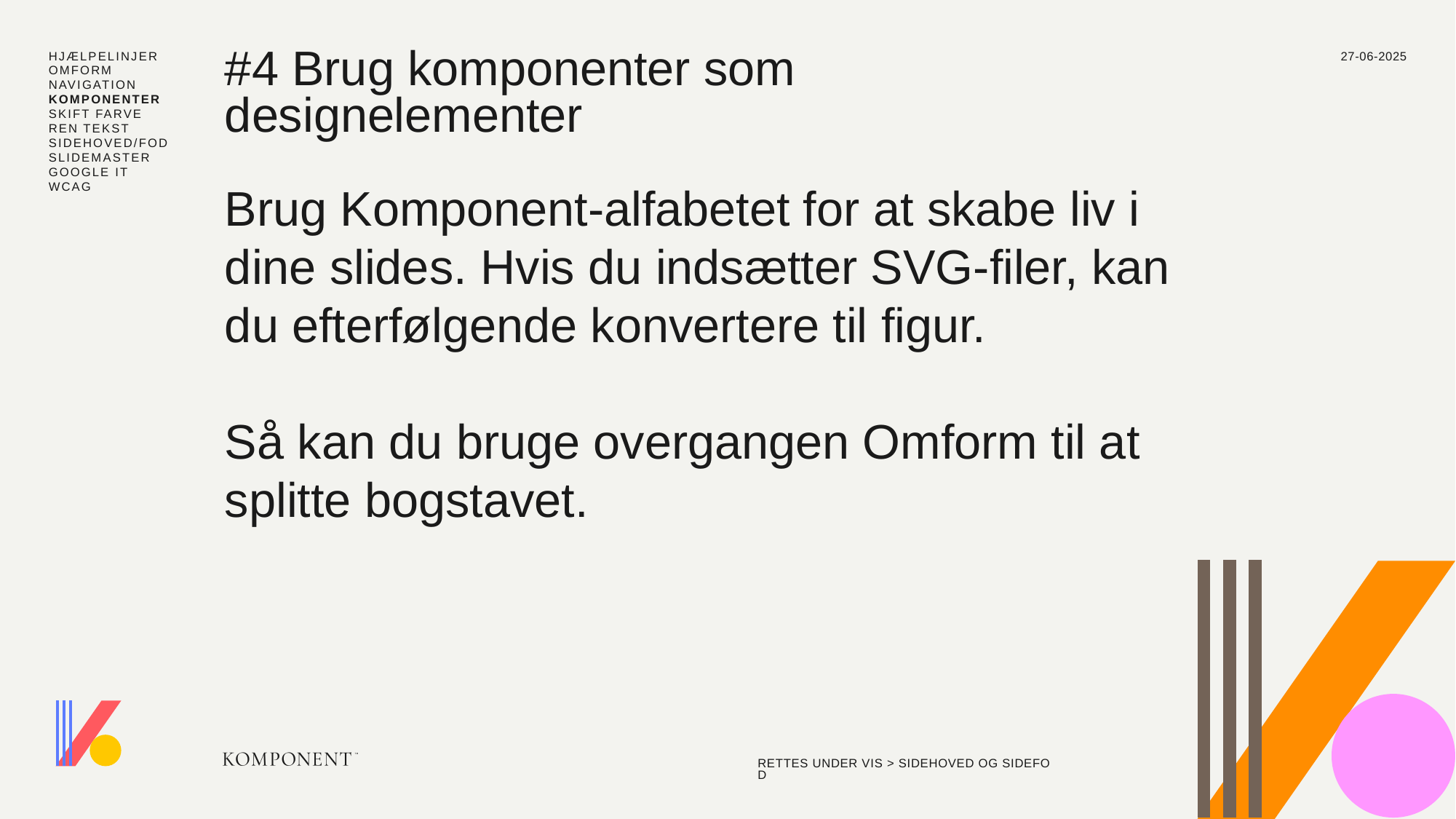

HJÆLPELINJER
OMFORM
NAVIGATION
KOMPONENTER
SKIFT FARVE
REN TEKST
SIDEHOVED/FOD
SLIDEMASTER
GOOGLE IT
WCAG
27-06-2025
# #4 Brug komponenter som designelementer
Brug Komponent-alfabetet for at skabe liv i dine slides. Hvis du indsætter SVG-filer, kan du efterfølgende konvertere til figur.

Så kan du bruge overgangen Omform til at splitte bogstavet.

RETTES UNDER VIS > SIDEHOVED OG SIDEFOD
5